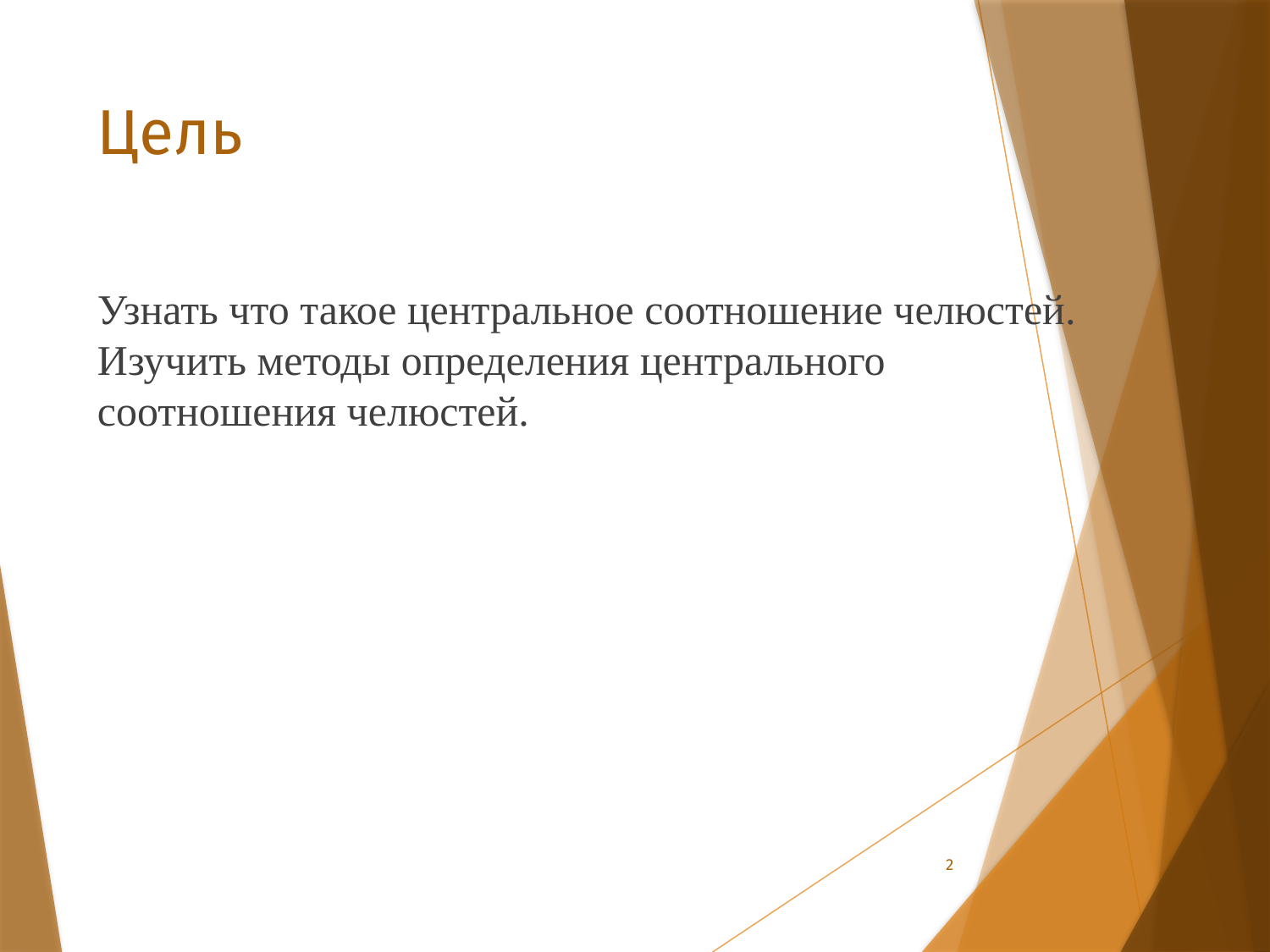

# Цель
Узнать что такое центральное соотношение челюстей.
Изучить методы определения центрального соотношения челюстей.
2